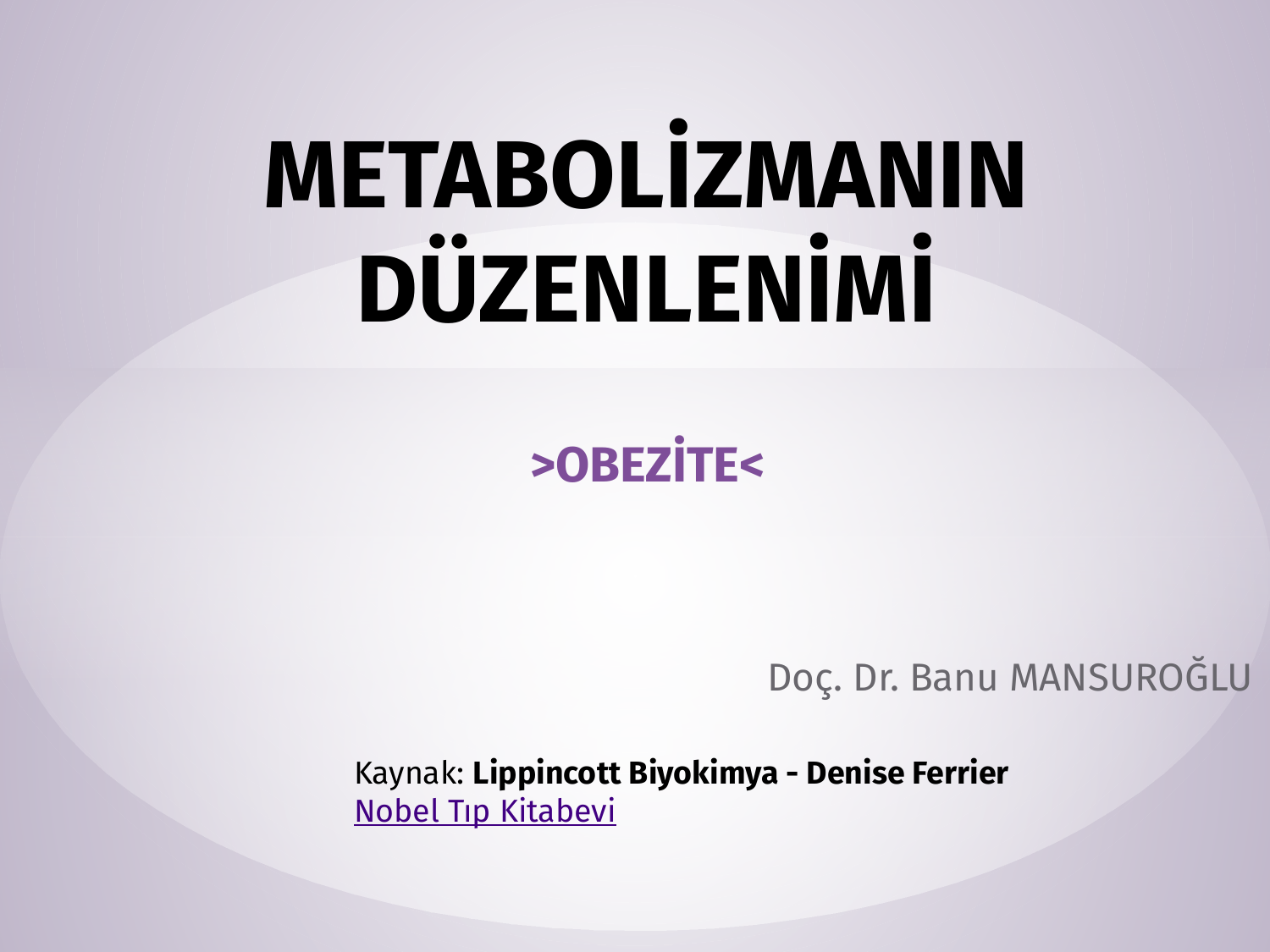

# METABOLİZMANIN DÜZENLENİMİ
>OBEZİTE<
Doç. Dr. Banu MANSUROĞLU

Kaynak: Lippincott Biyokimya - Denise Ferrier
Nobel Tıp Kitabevi